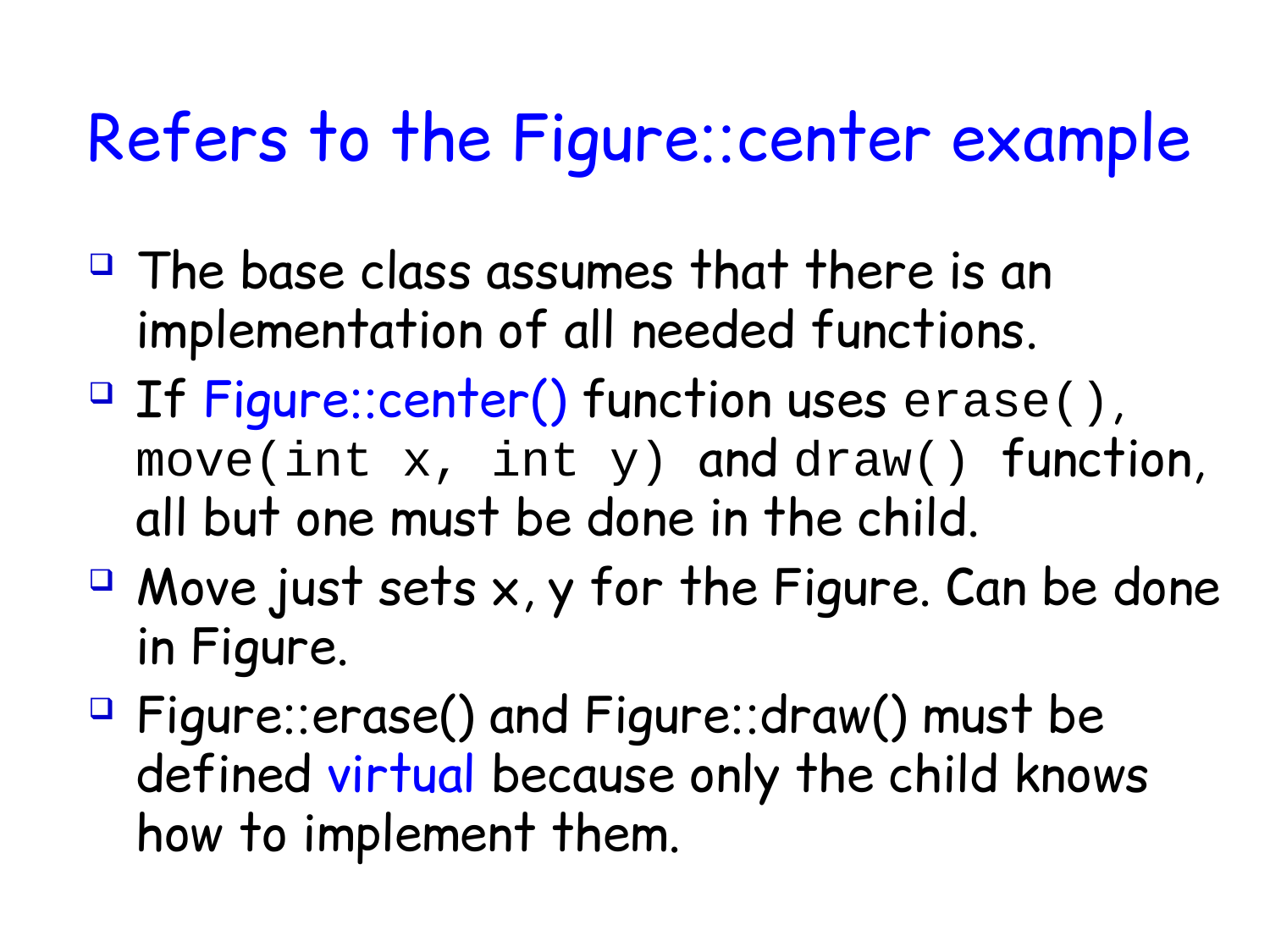

# Refers to the Figure::center example
The base class assumes that there is an implementation of all needed functions.
If Figure::center() function uses erase(), move(int x, int y) and draw() function, all but one must be done in the child.
Move just sets x, y for the Figure. Can be done in Figure.
Figure::erase() and Figure::draw() must be defined virtual because only the child knows how to implement them.